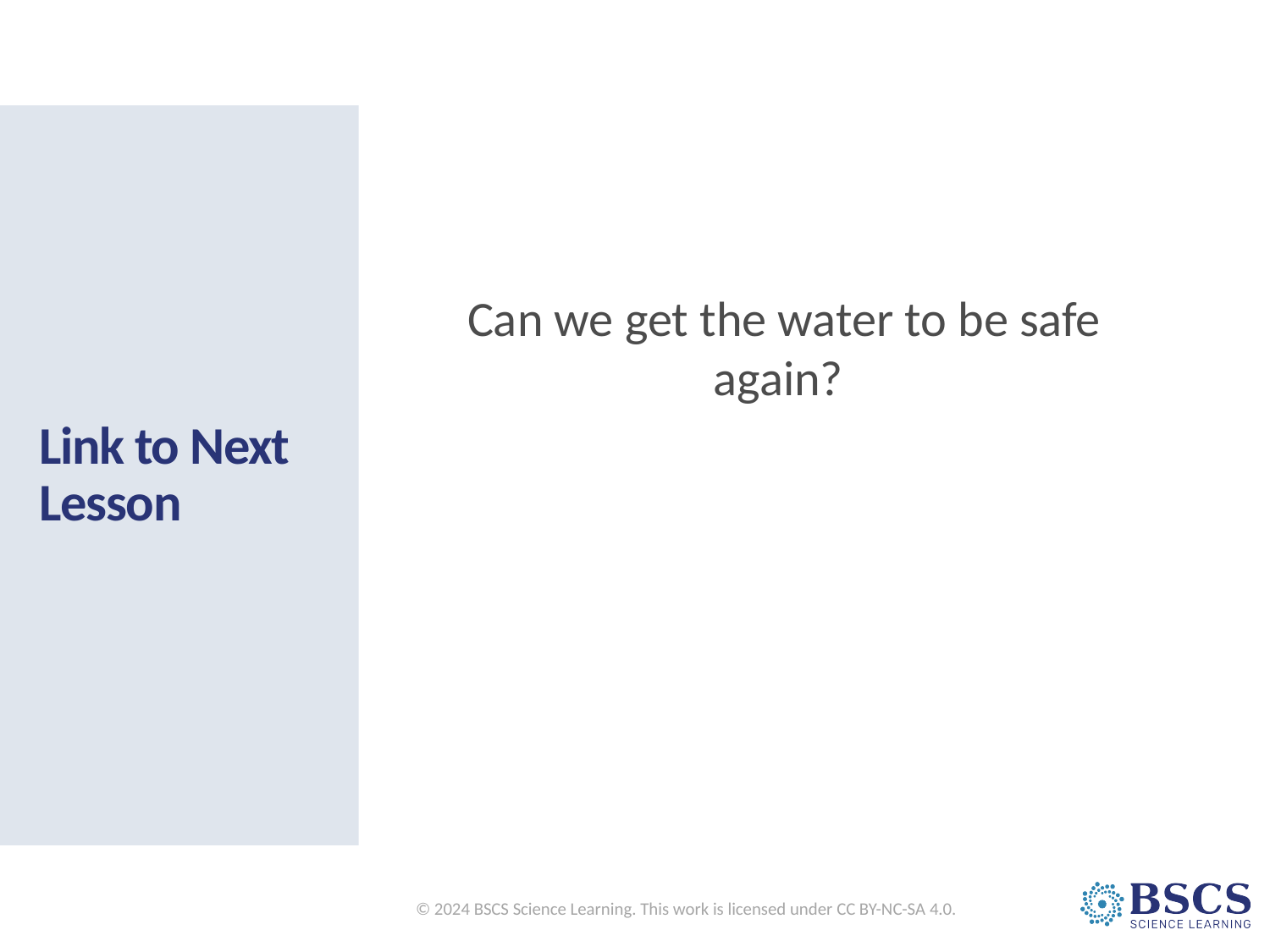

Can we get the water to be safe again?
# Link to Next Lesson
© 2024 BSCS Science Learning. This work is licensed under CC BY-NC-SA 4.0.